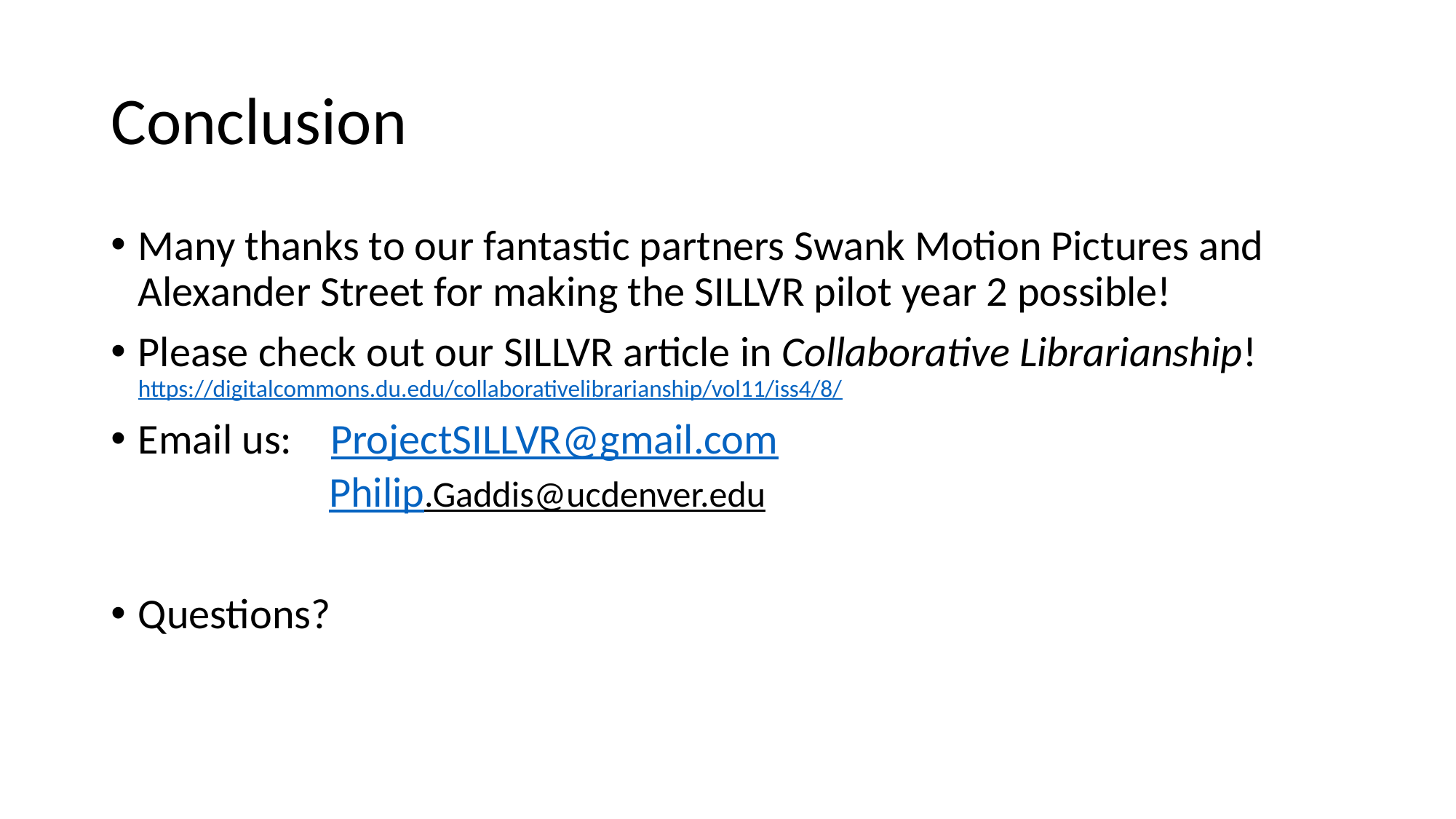

# Conclusion
Many thanks to our fantastic partners Swank Motion Pictures and Alexander Street for making the SILLVR pilot year 2 possible!
Please check out our SILLVR article in Collaborative Librarianship! https://digitalcommons.du.edu/collaborativelibrarianship/vol11/iss4/8/
Email us:    ProjectSILLVR@gmail.com
Philip.Gaddis@ucdenver.edu

Questions?